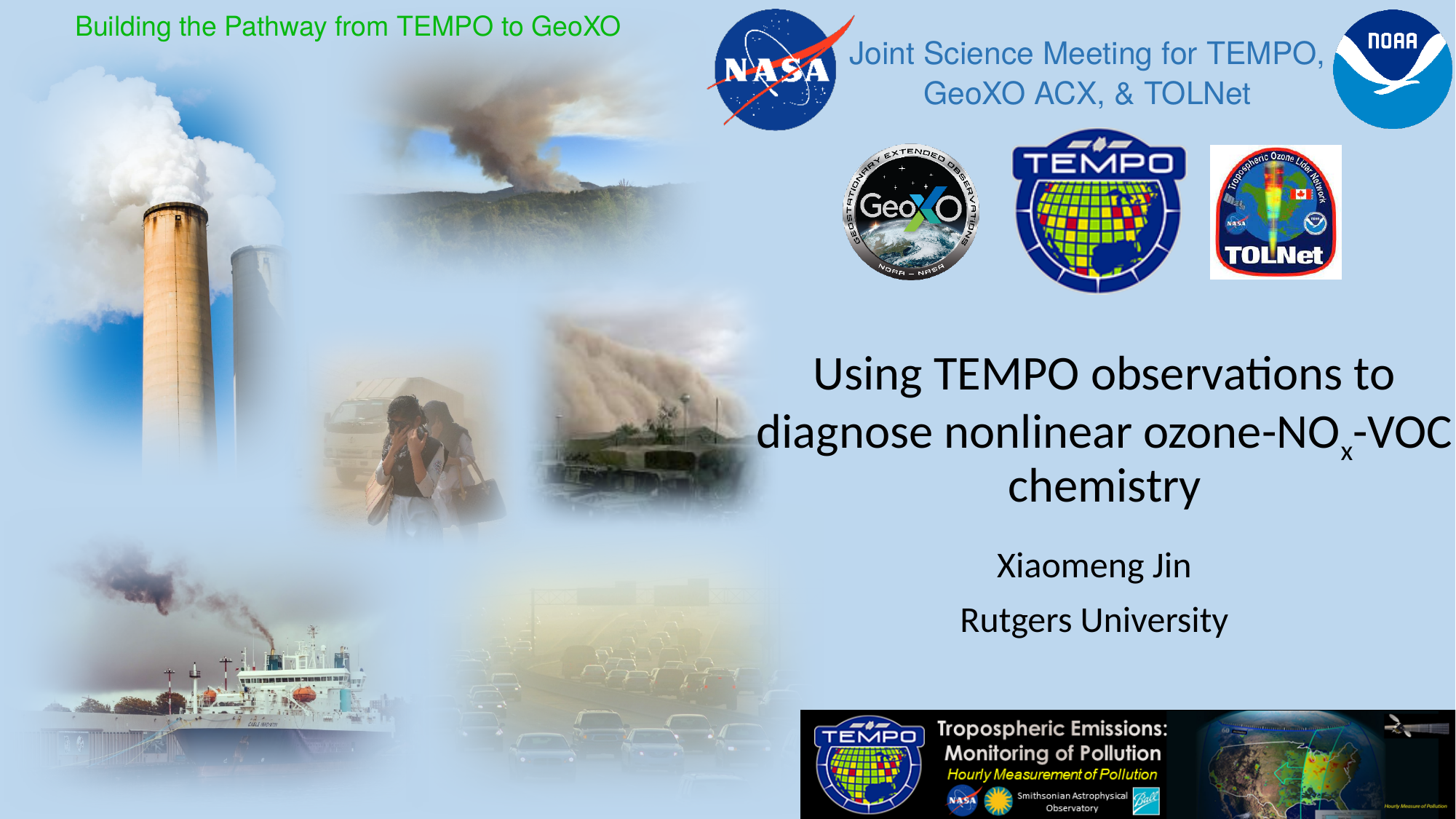

Using TEMPO observations to diagnose nonlinear ozone-NOx-VOC chemistry

Xiaomeng Jin
Rutgers University